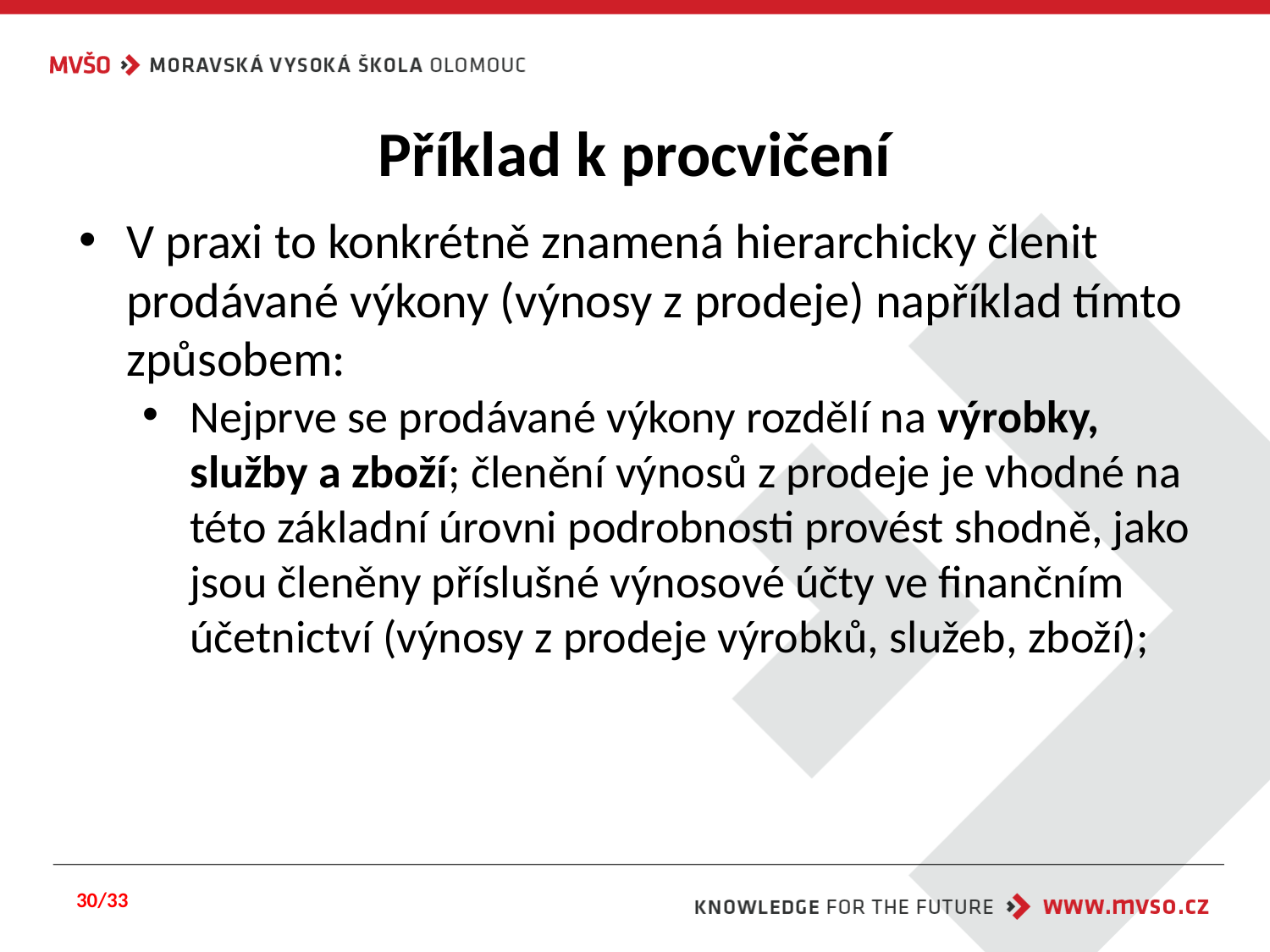

# Příklad k procvičení
V praxi to konkrétně znamená hierarchicky členit prodávané výkony (výnosy z prodeje) například tímto způsobem:
Nejprve se prodávané výkony rozdělí na výrobky, služby a zboží; členění výnosů z prodeje je vhodné na této základní úrovni podrobnosti provést shodně, jako jsou členěny příslušné výnosové účty ve finančním účetnictví (výnosy z prodeje výrobků, služeb, zboží);

30/33